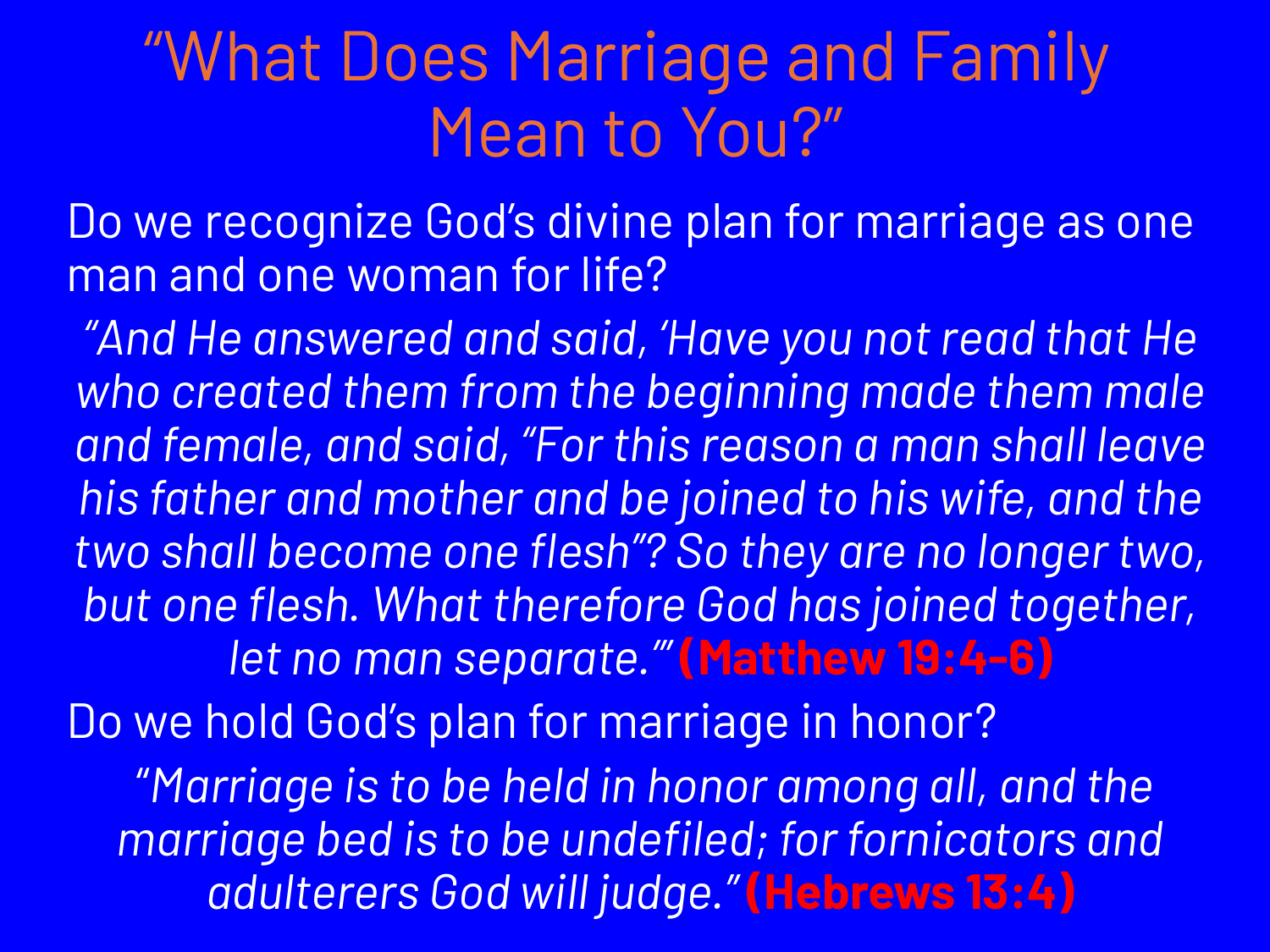

# “What Does Marriage and Family Mean to You?”
Do we recognize God’s divine plan for marriage as one man and one woman for life?
“And He answered and said, ‘Have you not read that He who created them from the beginning made them male and female, and said, “For this reason a man shall leave his father and mother and be joined to his wife, and the two shall become one flesh”? So they are no longer two, but one flesh. What therefore God has joined together, let no man separate.’” (Matthew 19:4-6)
Do we hold God’s plan for marriage in honor?
 “Marriage is to be held in honor among all, and the marriage bed is to be undefiled; for fornicators and adulterers God will judge.” (Hebrews 13:4)